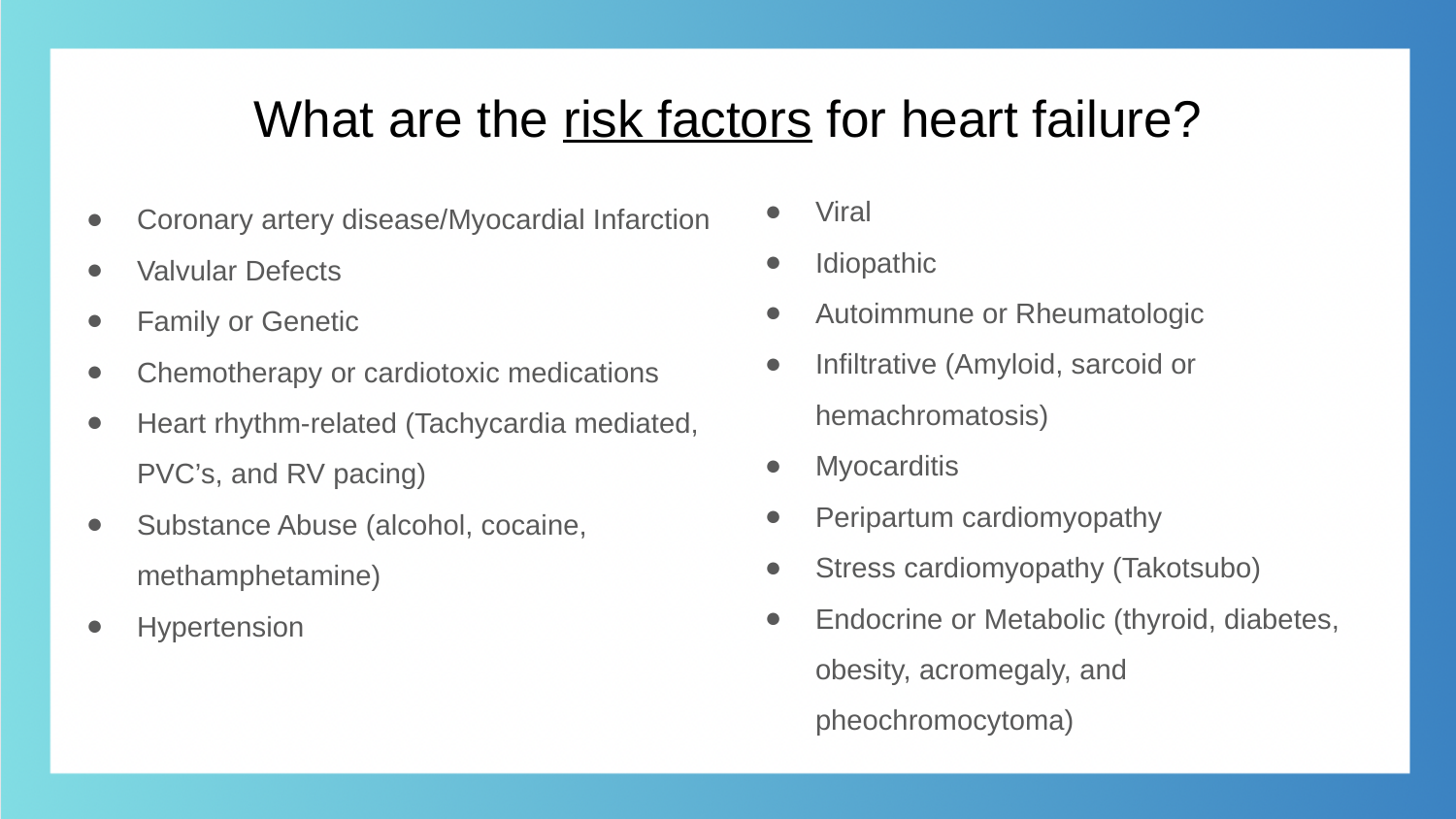

# What are the risk factors for heart failure?

Viral
Idiopathic
Autoimmune or Rheumatologic
Infiltrative (Amyloid, sarcoid or hemachromatosis)
Myocarditis
Peripartum cardiomyopathy
Stress cardiomyopathy (Takotsubo)
Endocrine or Metabolic (thyroid, diabetes, obesity, acromegaly, and pheochromocytoma)
Coronary artery disease/Myocardial Infarction
Valvular Defects
Family or Genetic
Chemotherapy or cardiotoxic medications
Heart rhythm-related (Tachycardia mediated, PVC’s, and RV pacing)
Substance Abuse (alcohol, cocaine, methamphetamine)
Hypertension